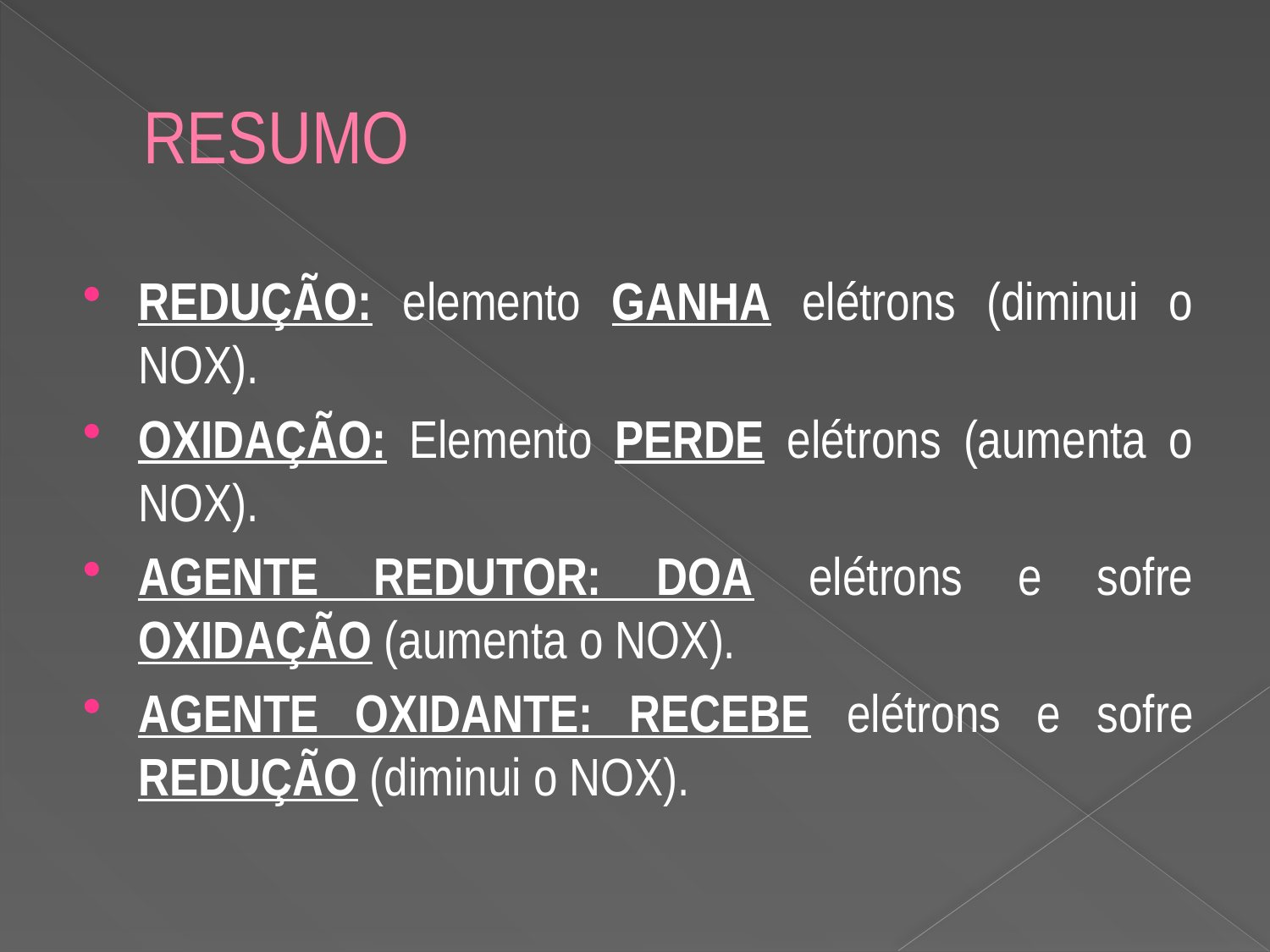

# RESUMO
REDUÇÃO: elemento GANHA elétrons (diminui o NOX).
OXIDAÇÃO: Elemento PERDE elétrons (aumenta o NOX).
AGENTE REDUTOR: DOA elétrons e sofre OXIDAÇÃO (aumenta o NOX).
AGENTE OXIDANTE: RECEBE elétrons e sofre REDUÇÃO (diminui o NOX).